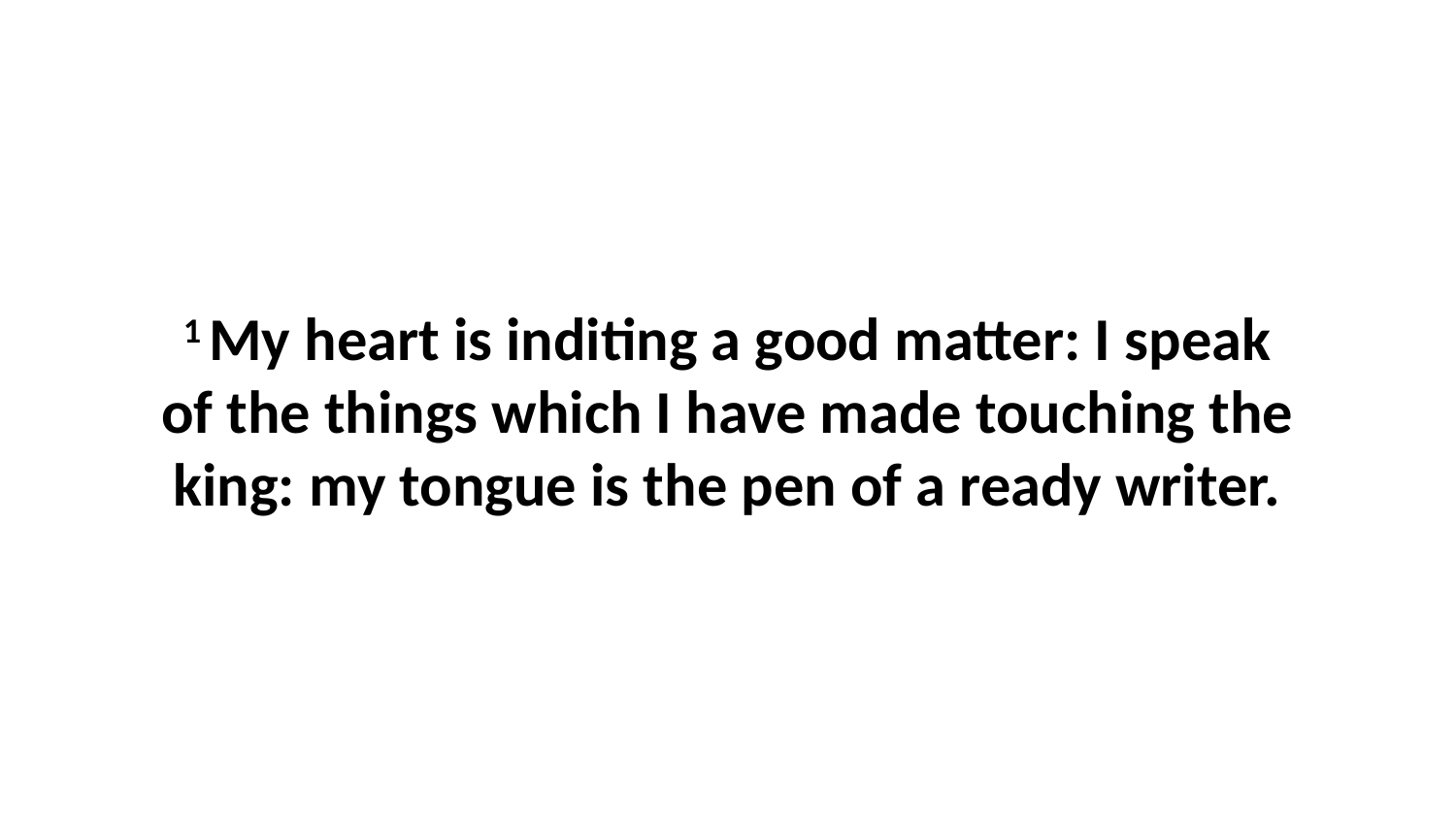

1 My heart is inditing a good matter: I speak of the things which I have made touching the king: my tongue is the pen of a ready writer.